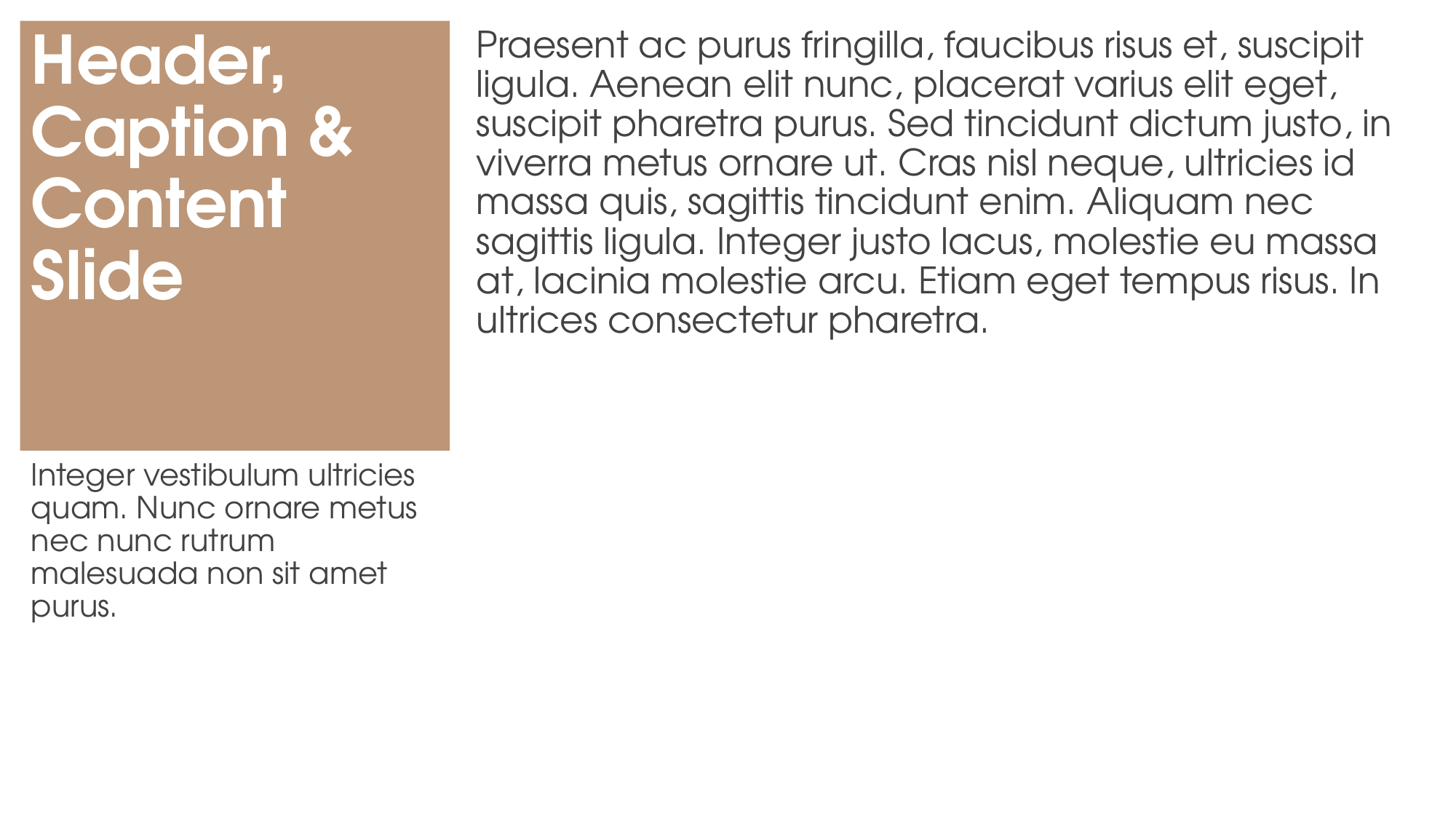

# Header, Caption & Content Slide
Praesent ac purus fringilla, faucibus risus et, suscipit ligula. Aenean elit nunc, placerat varius elit eget, suscipit pharetra purus. Sed tincidunt dictum justo, in viverra metus ornare ut. Cras nisl neque, ultricies id massa quis, sagittis tincidunt enim. Aliquam nec sagittis ligula. Integer justo lacus, molestie eu massa at, lacinia molestie arcu. Etiam eget tempus risus. In ultrices consectetur pharetra.
Integer vestibulum ultricies quam. Nunc ornare metus nec nunc rutrum malesuada non sit amet purus.